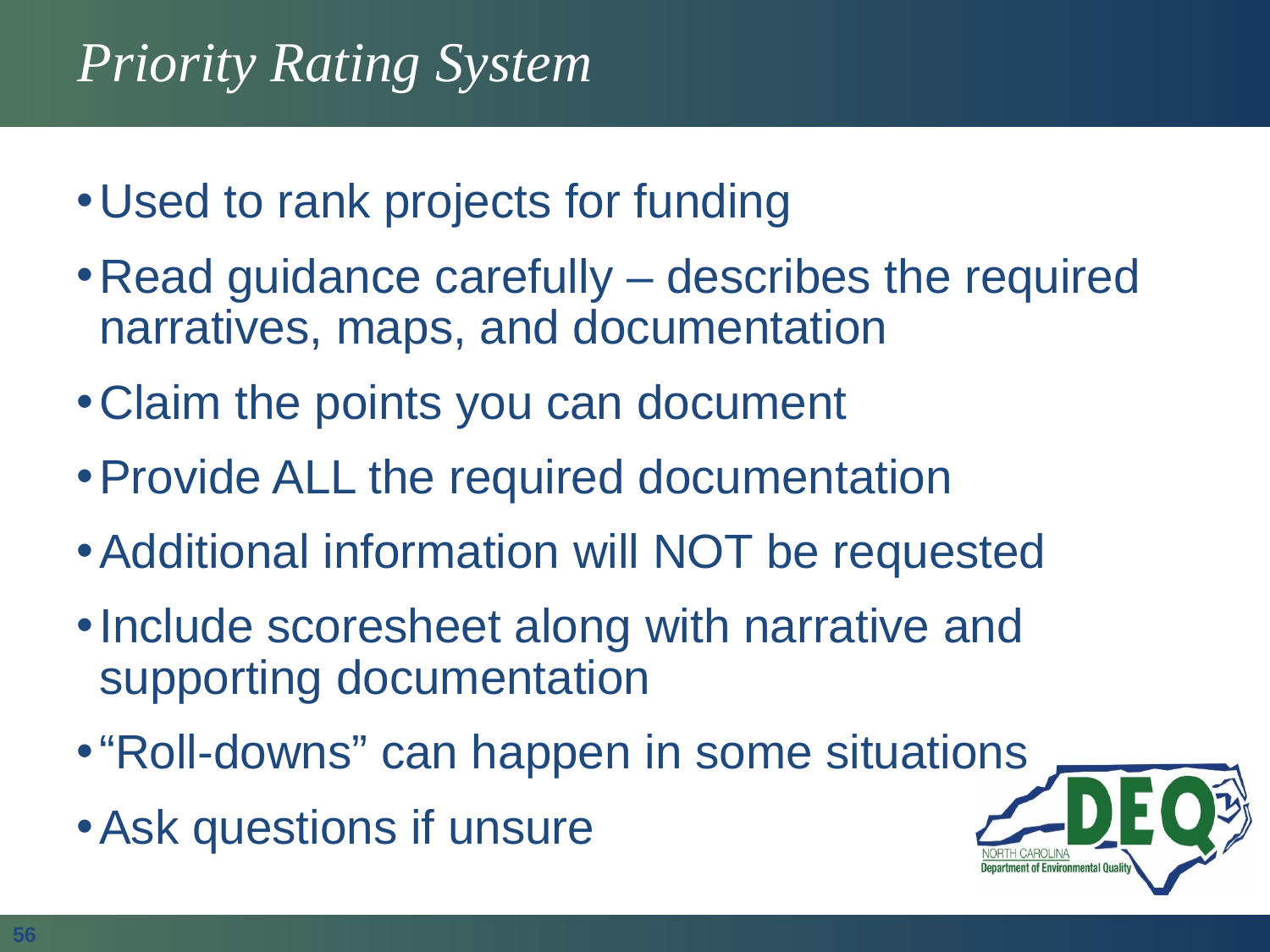

# Priority Rating System
Used to rank projects for funding
Read guidance carefully – describes the required narratives, maps, and documentation
Claim the points you can document
Provide ALL the required documentation
Additional information will NOT be requested
Include scoresheet along with narrative and supporting documentation
“Roll-downs” can happen in some situations
Ask questions if unsure

56